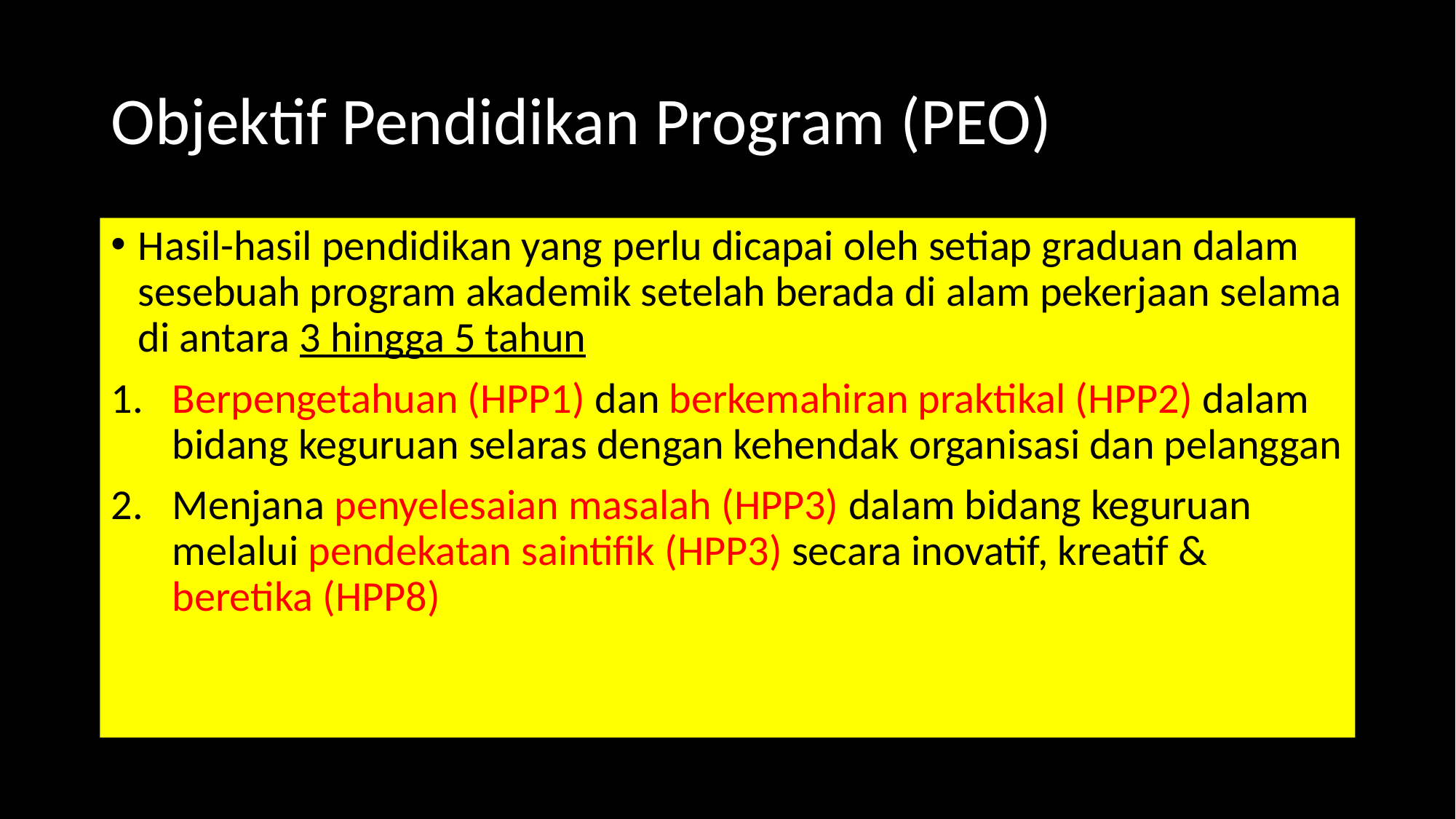

# Objektif Pendidikan Program (PEO)
Hasil-hasil pendidikan yang perlu dicapai oleh setiap graduan dalam sesebuah program akademik setelah berada di alam pekerjaan selama di antara 3 hingga 5 tahun
Berpengetahuan (HPP1) dan berkemahiran praktikal (HPP2) dalam bidang keguruan selaras dengan kehendak organisasi dan pelanggan
Menjana penyelesaian masalah (HPP3) dalam bidang keguruan melalui pendekatan saintifik (HPP3) secara inovatif, kreatif & beretika (HPP8)